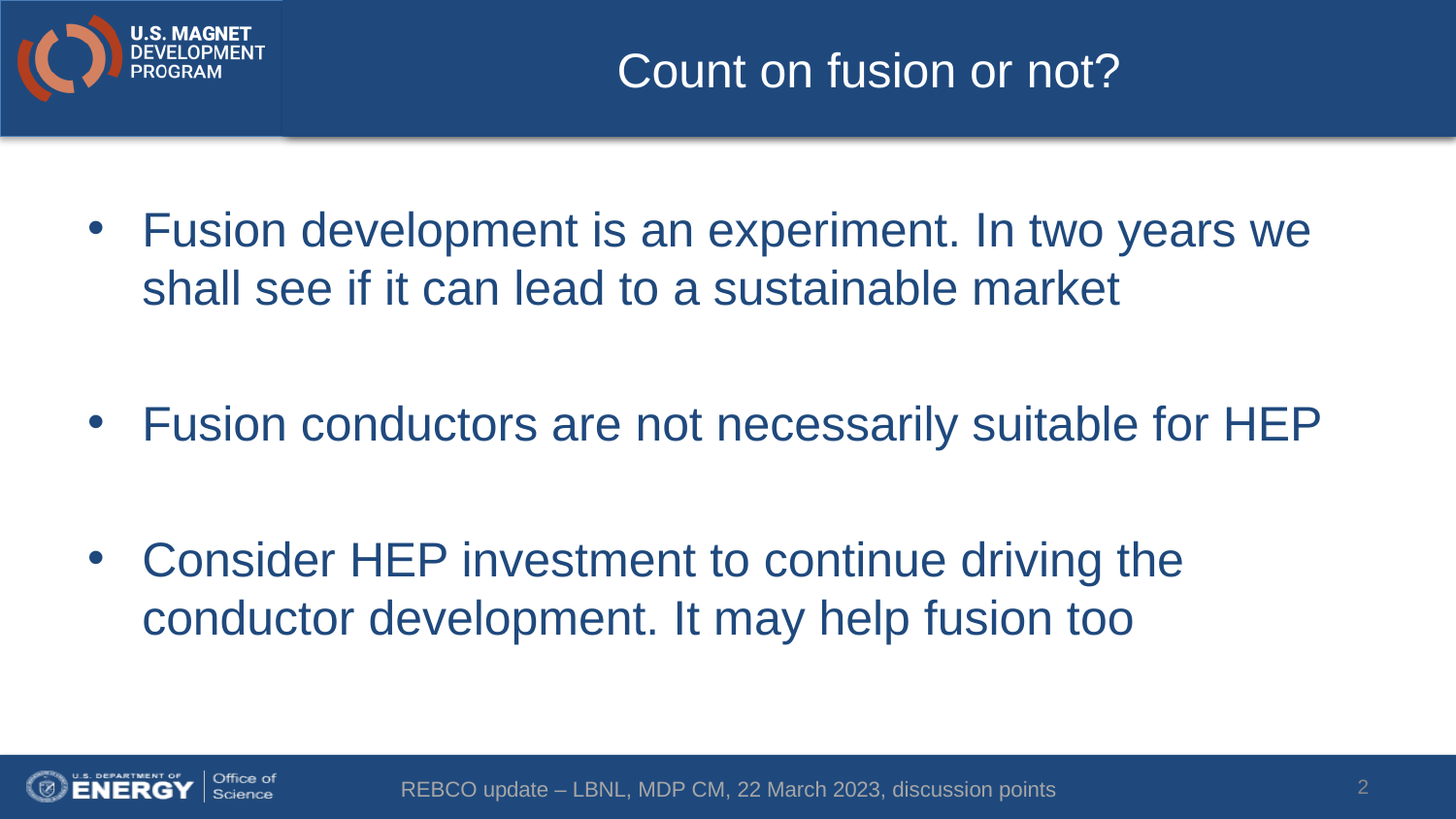

# Count on fusion or not?
Fusion development is an experiment. In two years we shall see if it can lead to a sustainable market

Fusion conductors are not necessarily suitable for HEP

Consider HEP investment to continue driving the conductor development. It may help fusion too
2